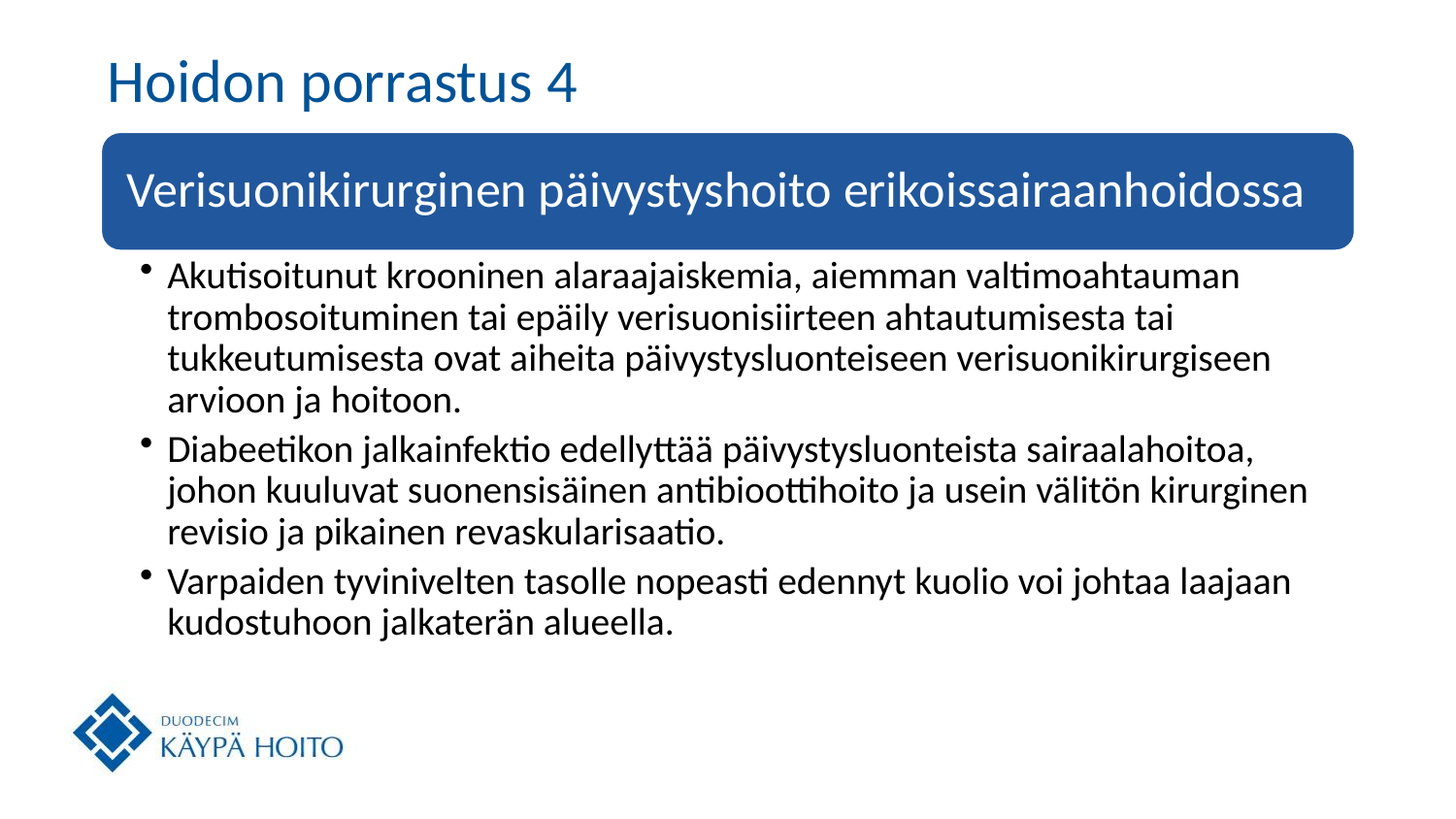

# Hoidon porrastus 4
Verisuonikirurginen päivystyshoito erikoissairaanhoidossa
Akutisoitunut krooninen alaraajaiskemia, aiemman valtimoahtauman trombosoituminen tai epäily verisuonisiirteen ahtautumisesta tai tukkeutumisesta ovat aiheita päivystysluonteiseen verisuonikirurgiseen arvioon ja hoitoon.
Diabeetikon jalkainfektio edellyttää päivystysluonteista sairaalahoitoa, johon kuuluvat suonensisäinen antibioottihoito ja usein välitön kirurginen revisio ja pikainen revaskularisaatio.
Varpaiden tyvinivelten tasolle nopeasti edennyt kuolio voi johtaa laajaan kudostuhoon jalkaterän alueella.